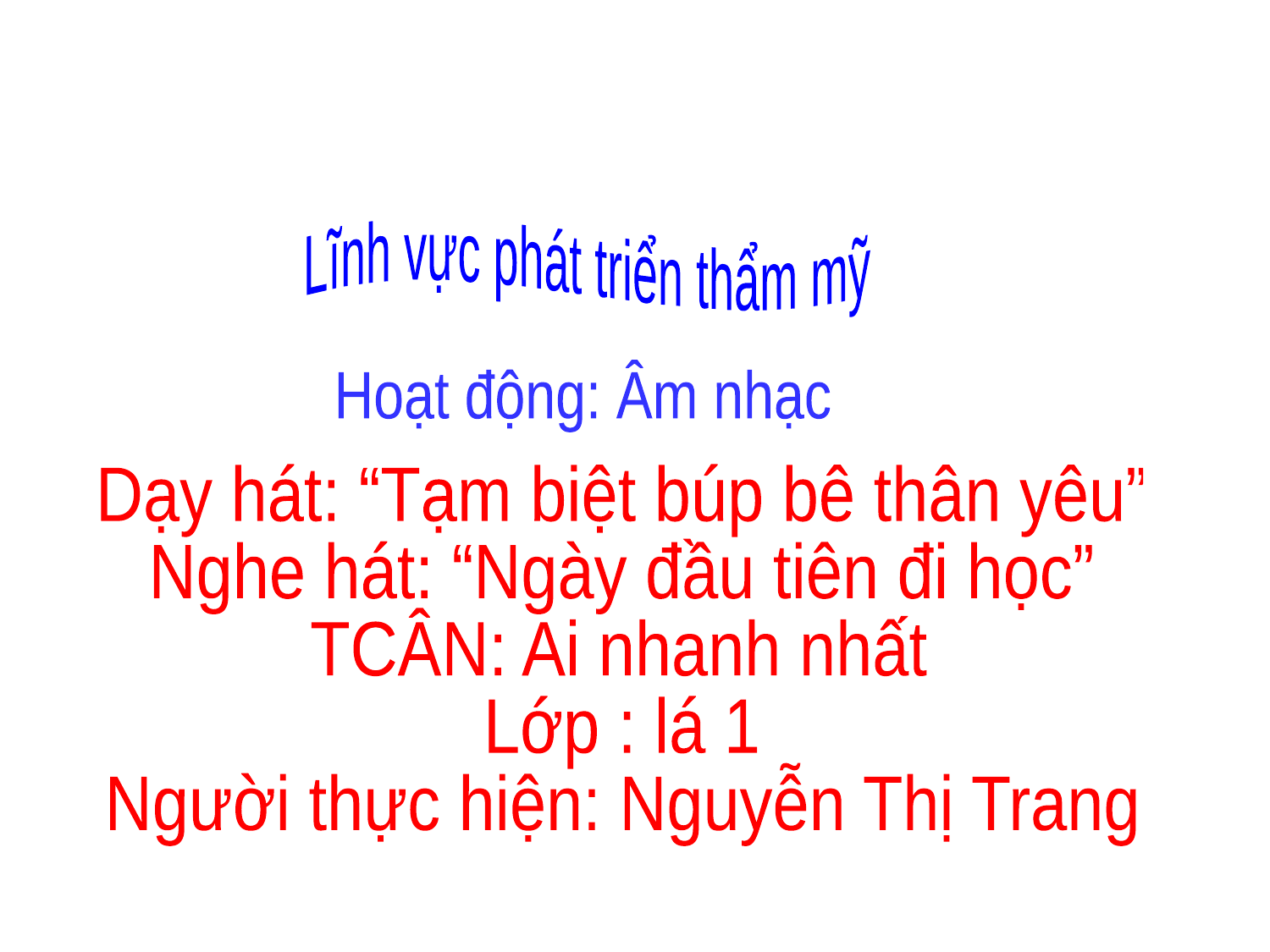

Lĩnh vực phát triển thẩm mỹ
Hoạt động: Âm nhạc
Dạy hát: “Tạm biệt búp bê thân yêu”
Nghe hát: “Ngày đầu tiên đi học”
TCÂN: Ai nhanh nhất
Lớp : lá 1
Người thực hiện: Nguyễn Thị Trang